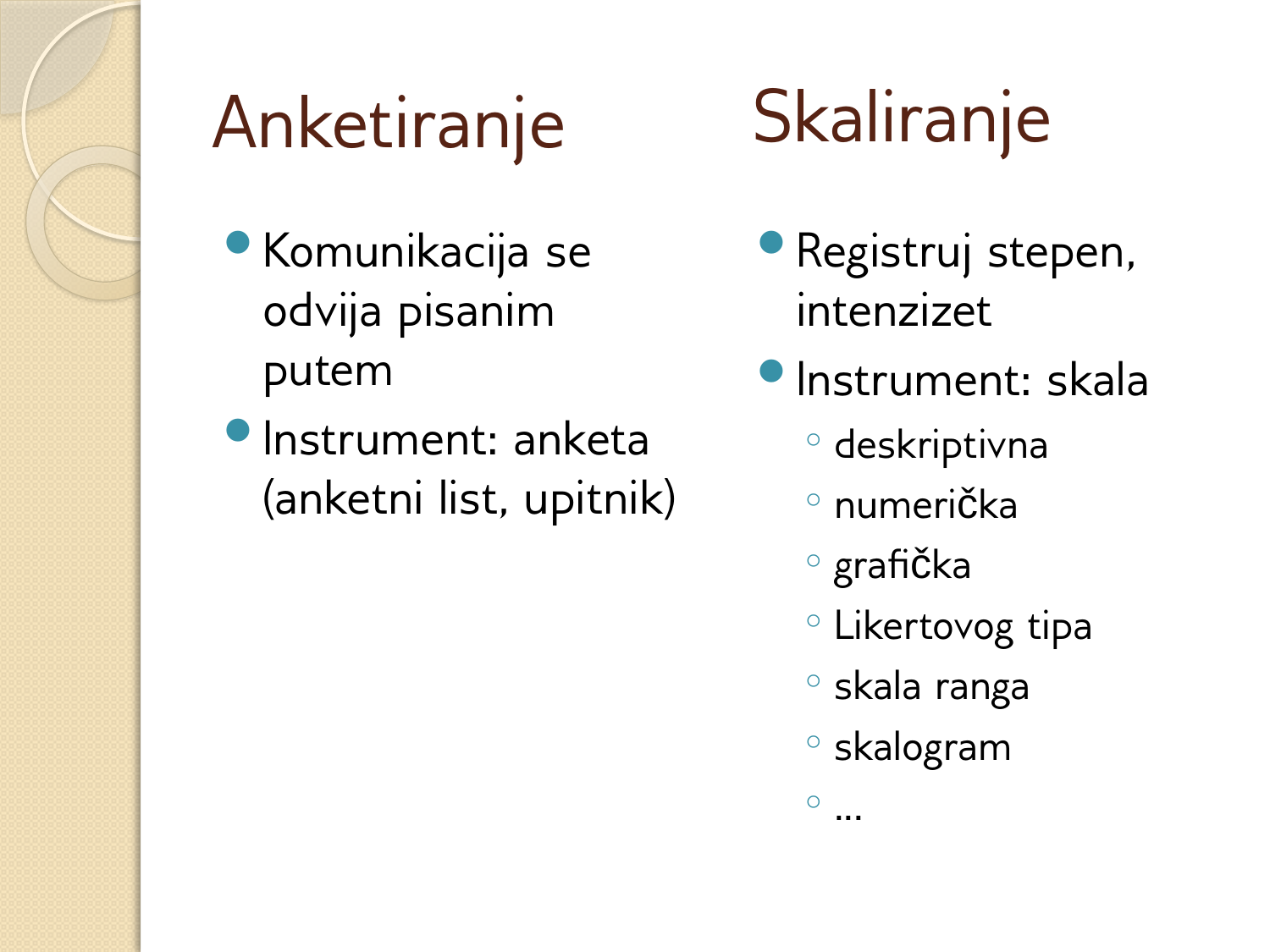

Skaliranje
# Anketiranje
Komunikacija se odvija pisanim putem
Instrument: anketa (anketni list, upitnik)
Registruj stepen, intenzizet
Instrument: skala
deskriptivna
numerička
grafička
Likertovog tipa
skala ranga
skalogram
...